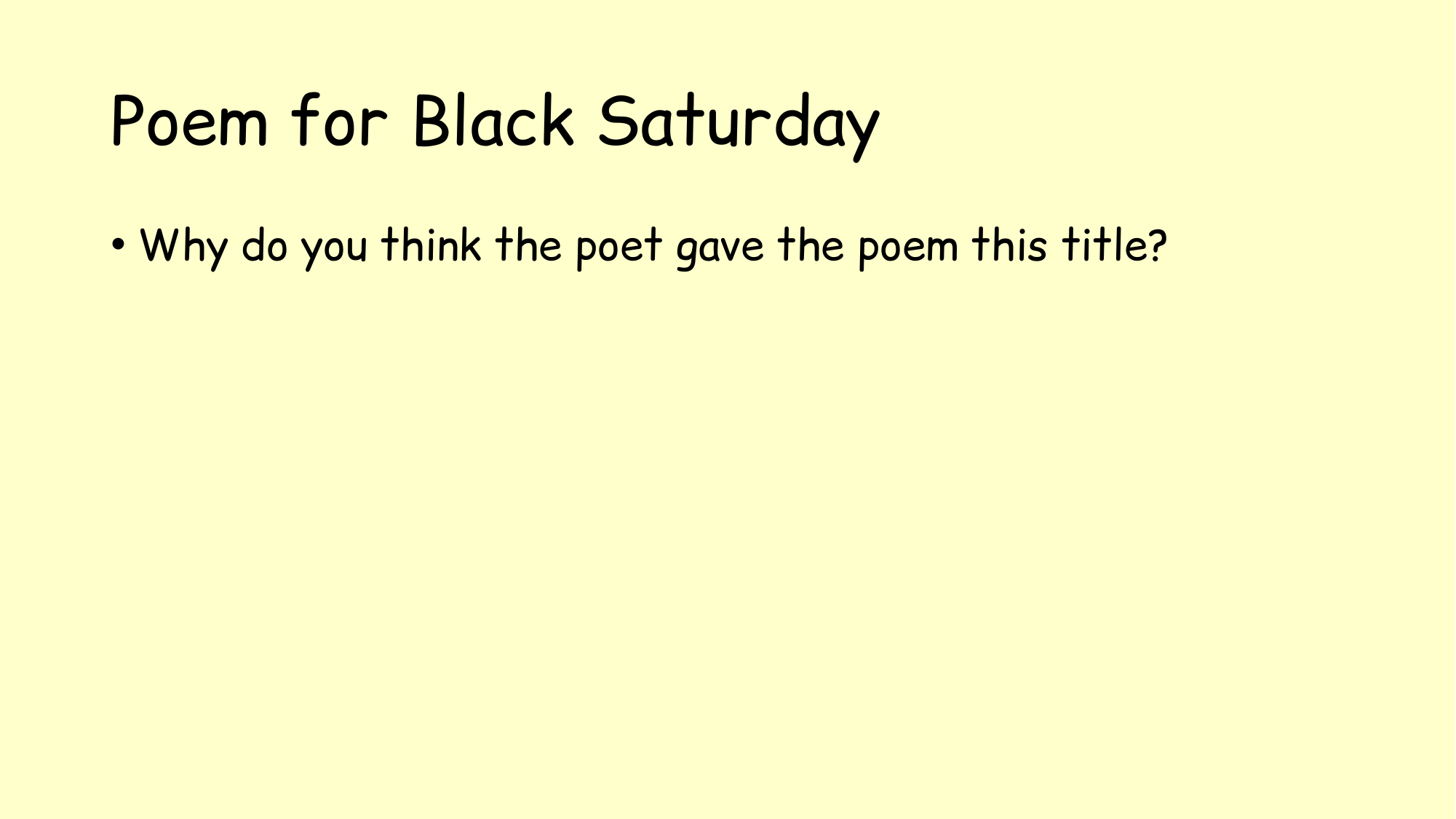

# Poem for Black Saturday
Why do you think the poet gave the poem this title?